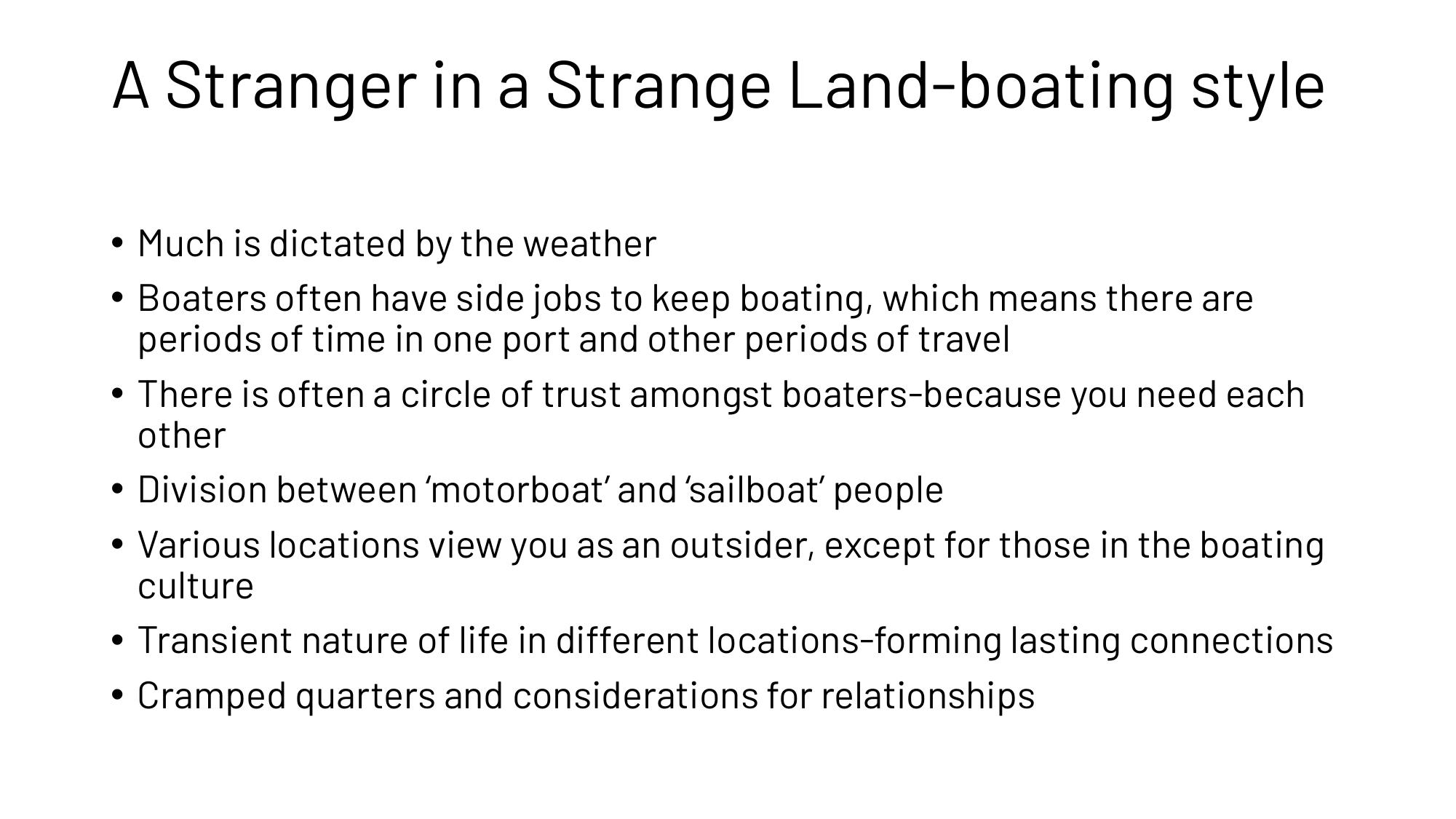

# A Stranger in a Strange Land-boating style
Much is dictated by the weather
Boaters often have side jobs to keep boating, which means there are periods of time in one port and other periods of travel
There is often a circle of trust amongst boaters-because you need each other
Division between ‘motorboat’ and ‘sailboat’ people
Various locations view you as an outsider, except for those in the boating culture
Transient nature of life in different locations-forming lasting connections
Cramped quarters and considerations for relationships